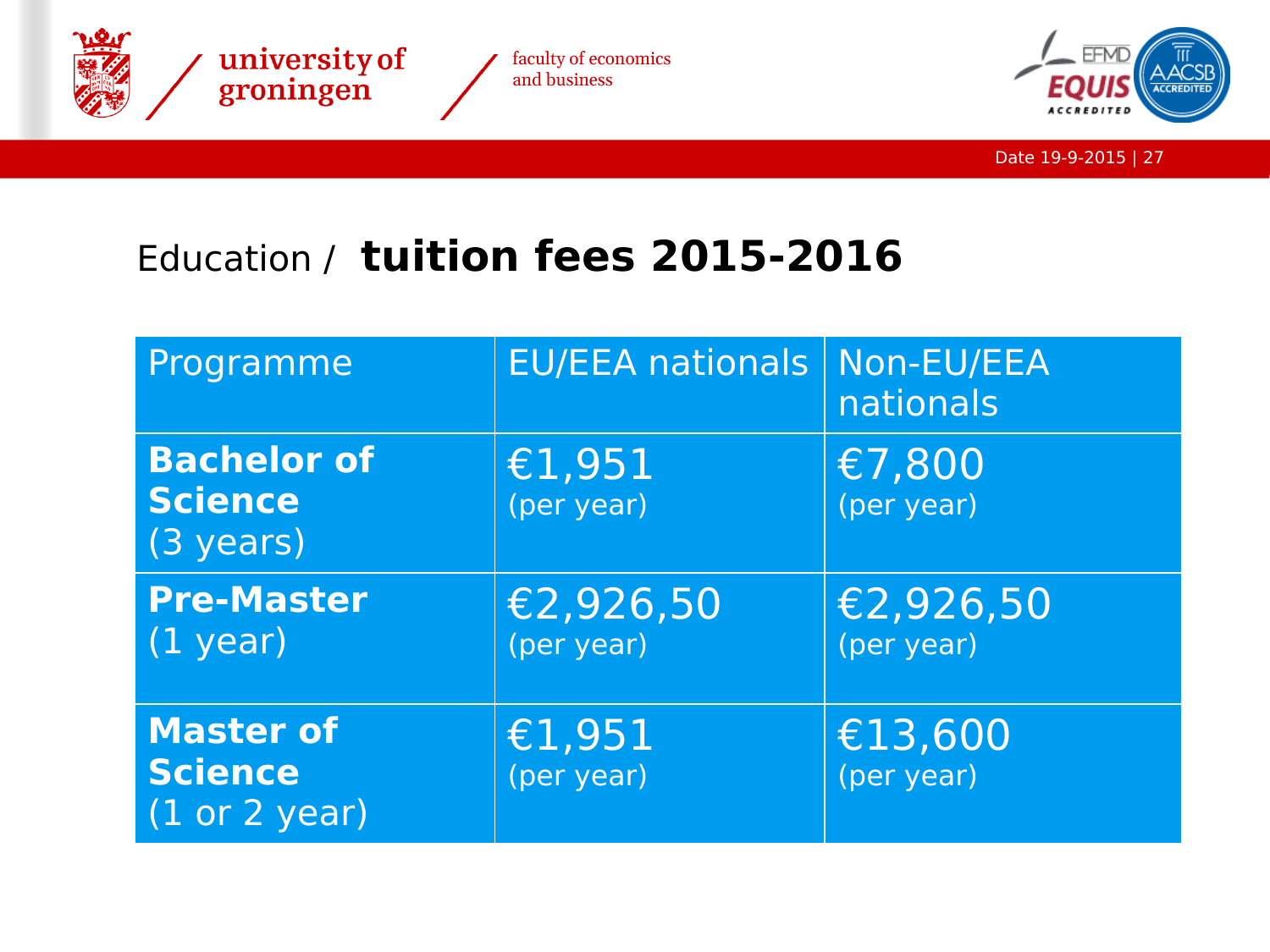

Date 19-9-2015 | 27
Education / tuition fees 2015-2016
| Programme | EU/EEA nationals | Non-EU/EEA nationals |
| --- | --- | --- |
| Bachelor of Science (3 years) | €1,951 (per year) | €7,800 (per year) |
| Pre-Master (1 year) | €2,926,50 (per year) | €2,926,50 (per year) |
| Master of Science (1 or 2 year) | €1,951 (per year) | €13,600 (per year) |